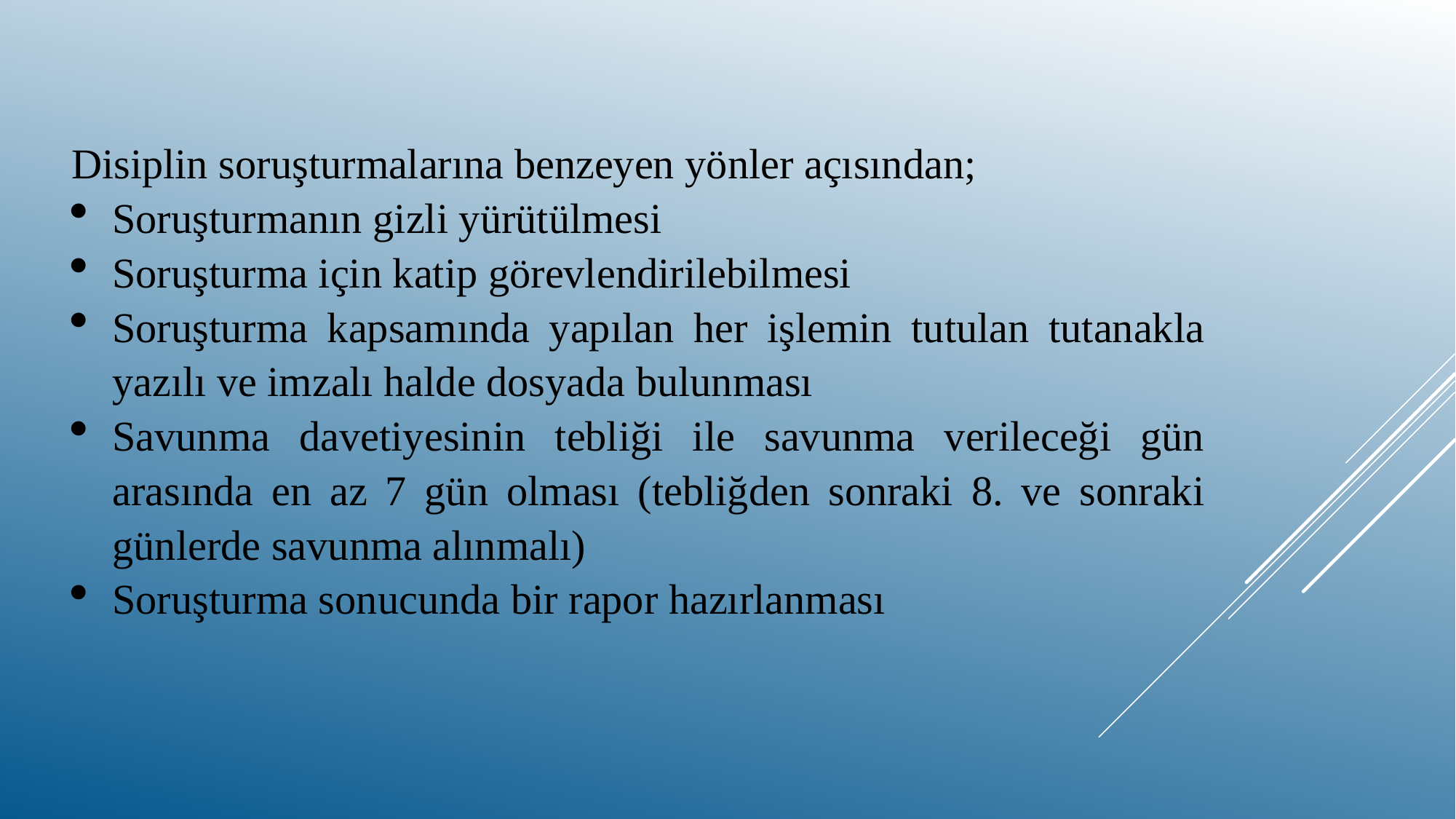

Disiplin soruşturmalarına benzeyen yönler açısından;
Soruşturmanın gizli yürütülmesi
Soruşturma için katip görevlendirilebilmesi
Soruşturma kapsamında yapılan her işlemin tutulan tutanakla yazılı ve imzalı halde dosyada bulunması
Savunma davetiyesinin tebliği ile savunma verileceği gün arasında en az 7 gün olması (tebliğden sonraki 8. ve sonraki günlerde savunma alınmalı)
Soruşturma sonucunda bir rapor hazırlanması